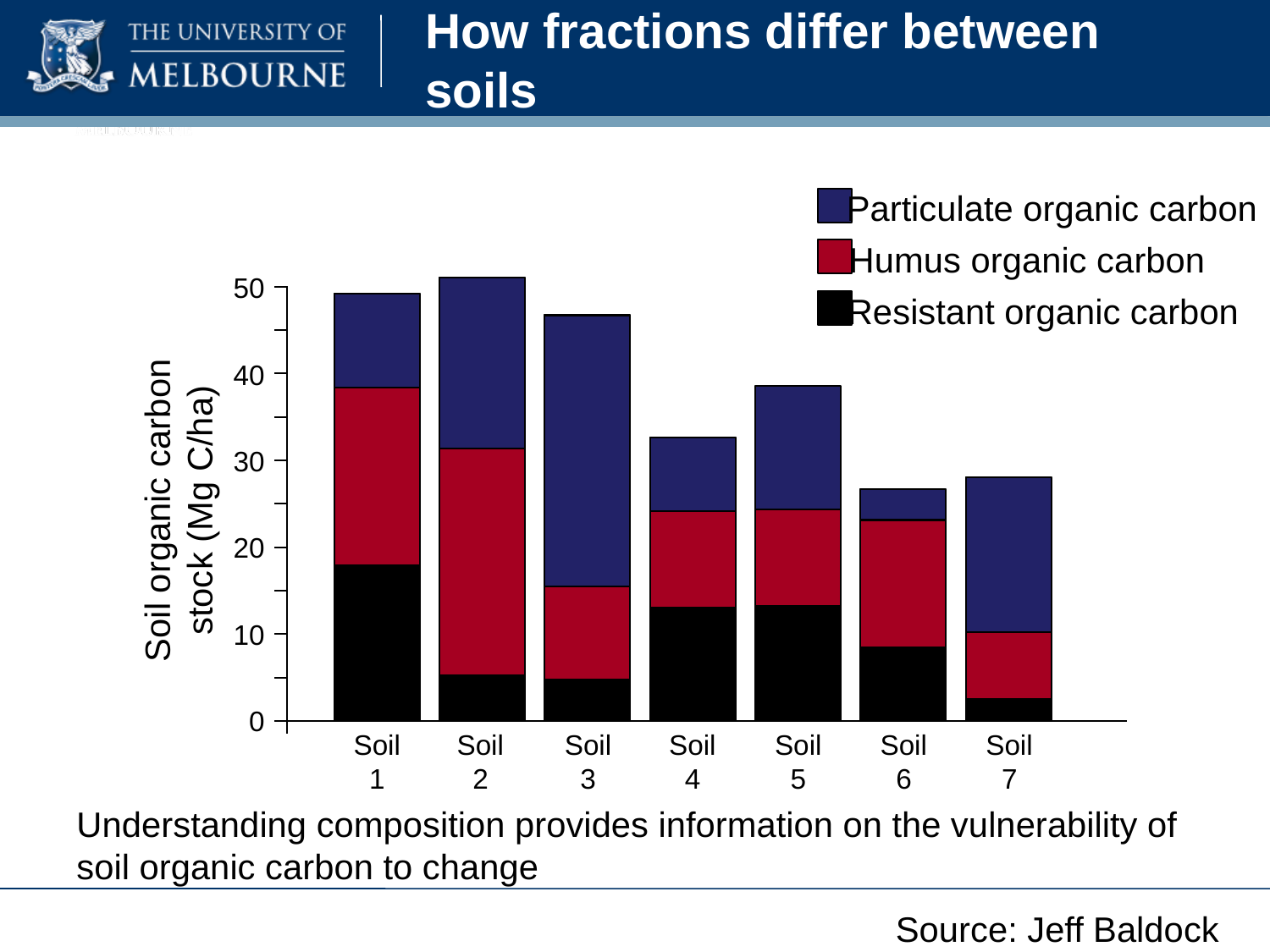

# How fractions differ between soils
Particulate organic carbon

Humus organic carbon

Resistant organic carbon

50
40
30
Soil organic carbon stock (Mg C/ha)
20
10
Soil 1
Soil 2
Soil 3
Soil 4
Soil 5
Soil 6
Soil 7

0
Understanding composition provides information on the vulnerability of soil organic carbon to change
Source: Jeff Baldock